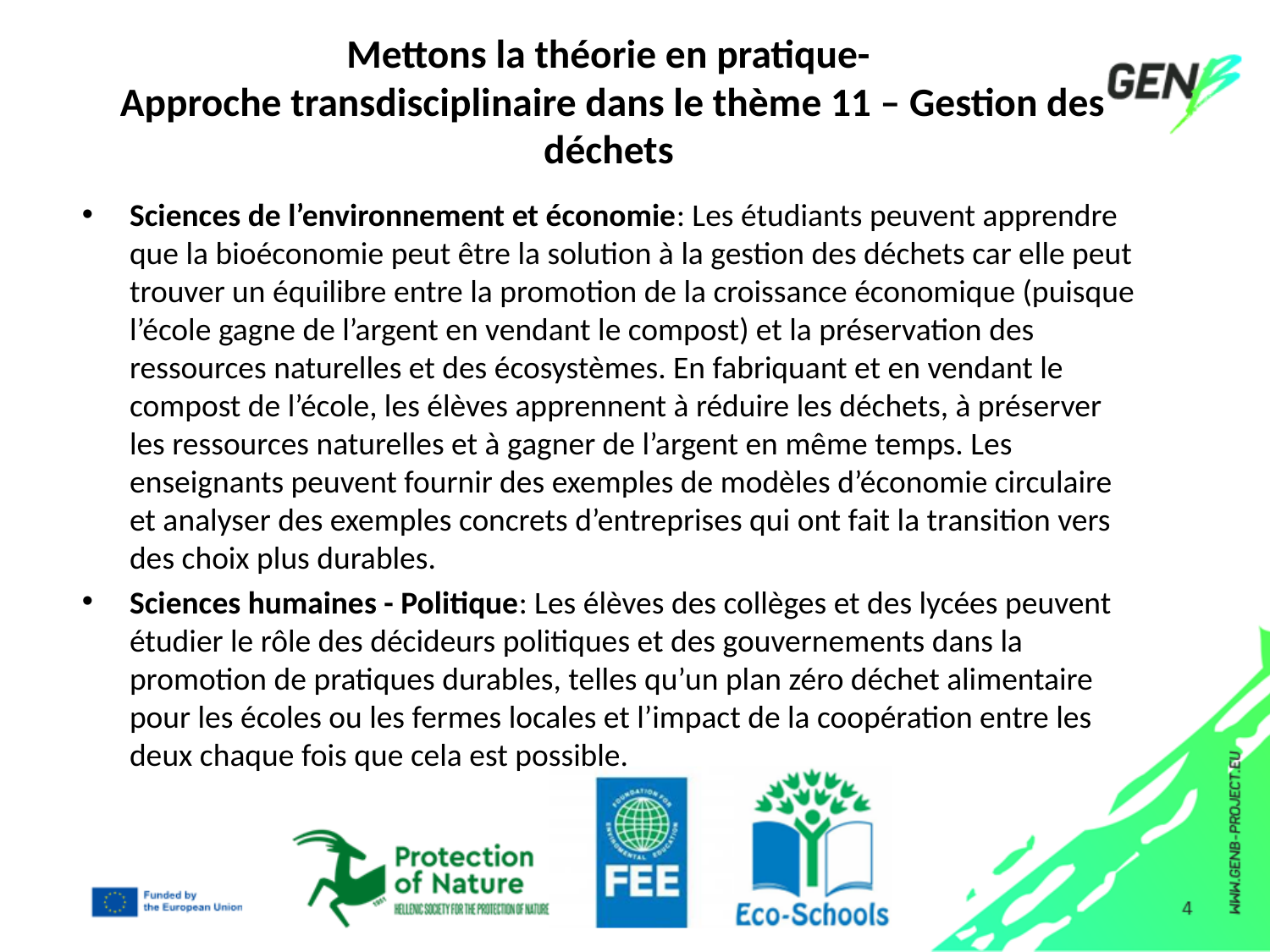

# Mettons la théorie en pratique- Approche transdisciplinaire dans le thème 11 – Gestion des déchets
Sciences de l’environnement et économie: Les étudiants peuvent apprendre que la bioéconomie peut être la solution à la gestion des déchets car elle peut trouver un équilibre entre la promotion de la croissance économique (puisque l’école gagne de l’argent en vendant le compost) et la préservation des ressources naturelles et des écosystèmes. En fabriquant et en vendant le compost de l’école, les élèves apprennent à réduire les déchets, à préserver les ressources naturelles et à gagner de l’argent en même temps. Les enseignants peuvent fournir des exemples de modèles d’économie circulaire et analyser des exemples concrets d’entreprises qui ont fait la transition vers des choix plus durables.
Sciences humaines - Politique: Les élèves des collèges et des lycées peuvent étudier le rôle des décideurs politiques et des gouvernements dans la promotion de pratiques durables, telles qu’un plan zéro déchet alimentaire pour les écoles ou les fermes locales et l’impact de la coopération entre les deux chaque fois que cela est possible.